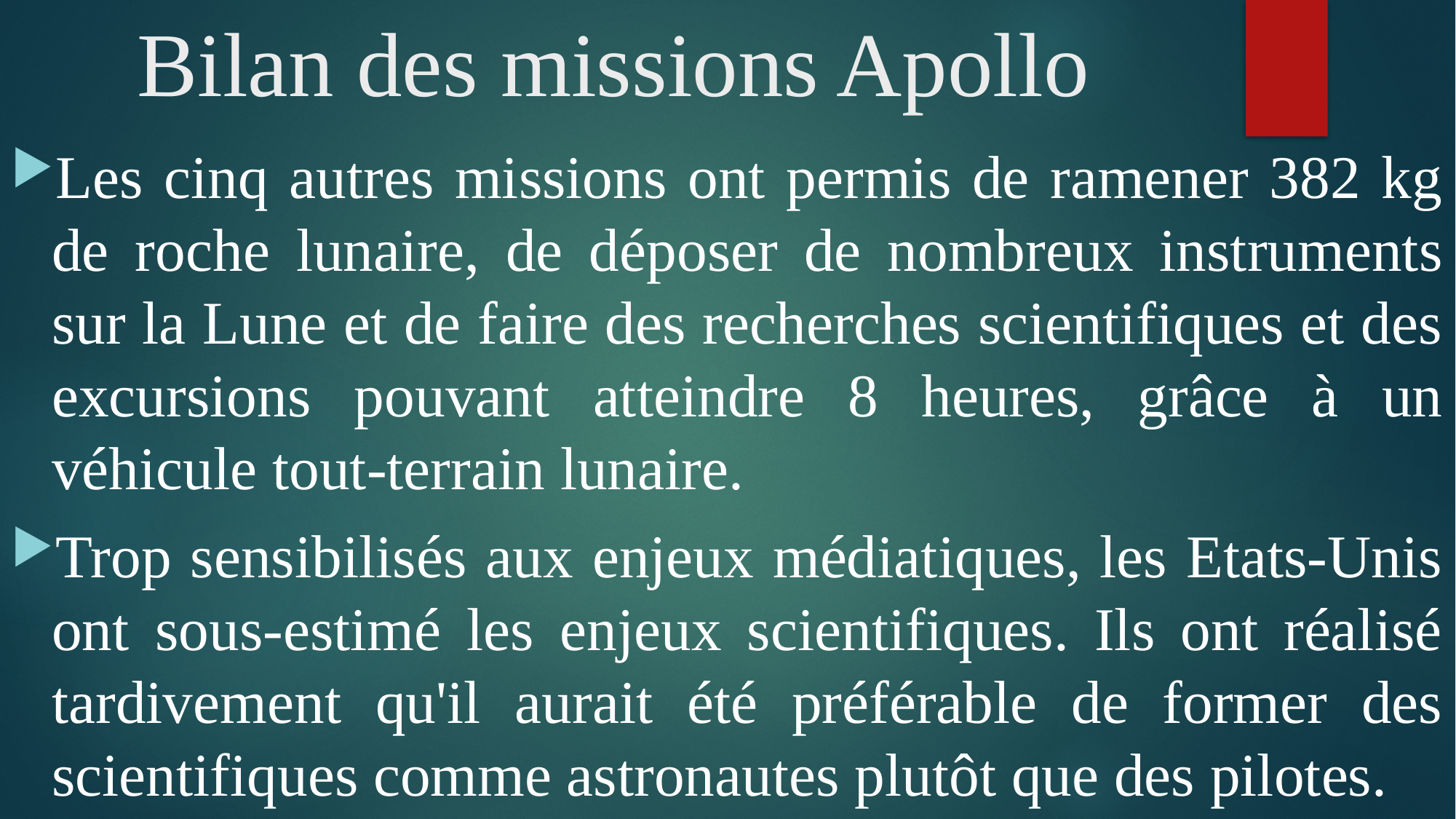

# Bilan des missions Apollo
Les cinq autres missions ont permis de ramener 382 kg de roche lunaire, de déposer de nombreux instruments sur la Lune et de faire des recherches scientifiques et des excursions pouvant atteindre 8 heures, grâce à un véhicule tout-terrain lunaire.
Trop sensibilisés aux enjeux médiatiques, les Etats-Unis ont sous-estimé les enjeux scientifiques. Ils ont réalisé tardivement qu'il aurait été préférable de former des scientifiques comme astronautes plutôt que des pilotes.